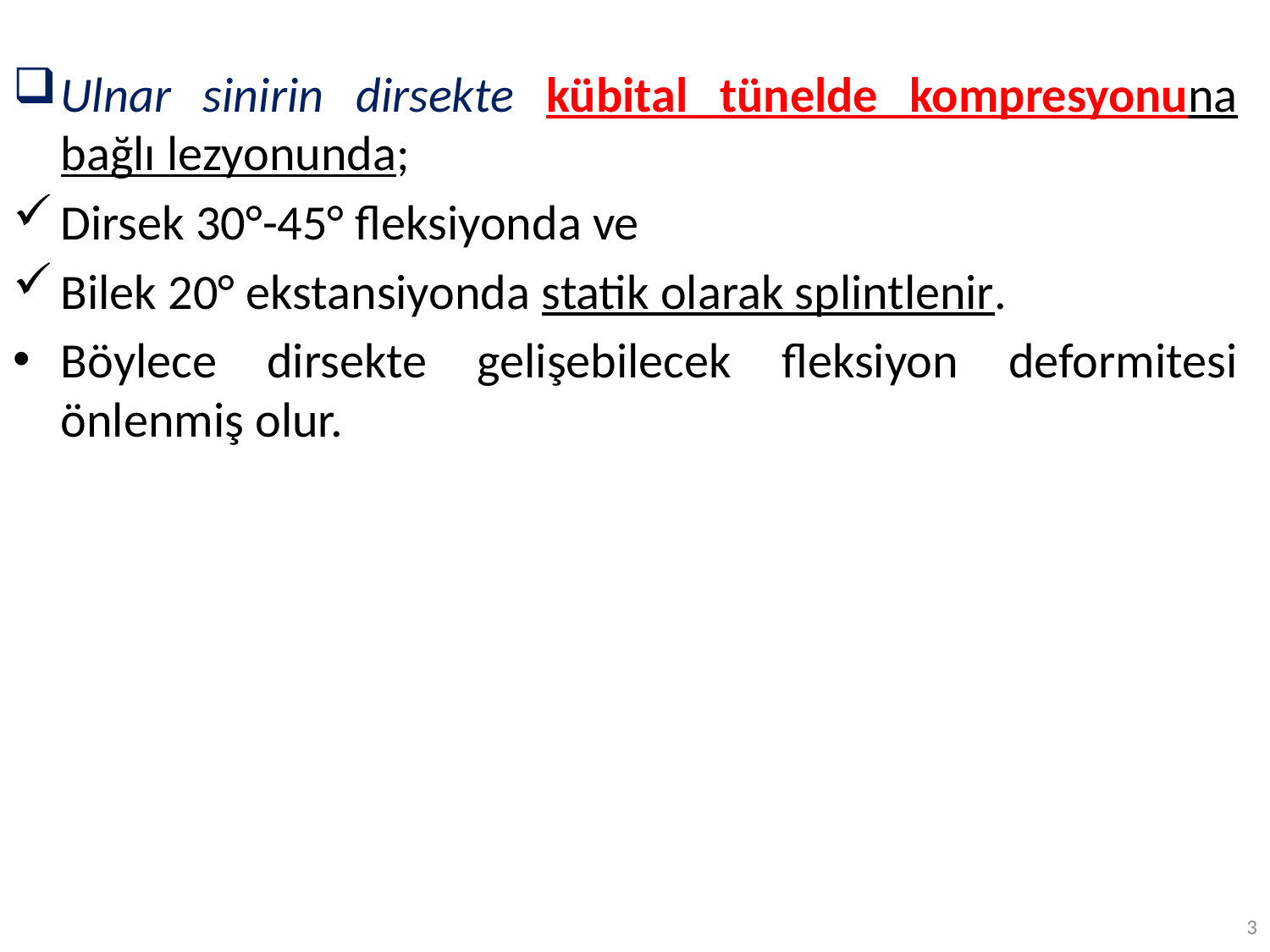

Ulnar sinirin dirsekte kübital tünelde kompresyonuna bağlı lezyonunda;
Dirsek 30°-45° fleksiyonda ve
Bilek 20° ekstansiyonda statik olarak splintlenir.
Böylece dirsekte gelişebilecek fleksiyon deformitesi önlenmiş olur.
3